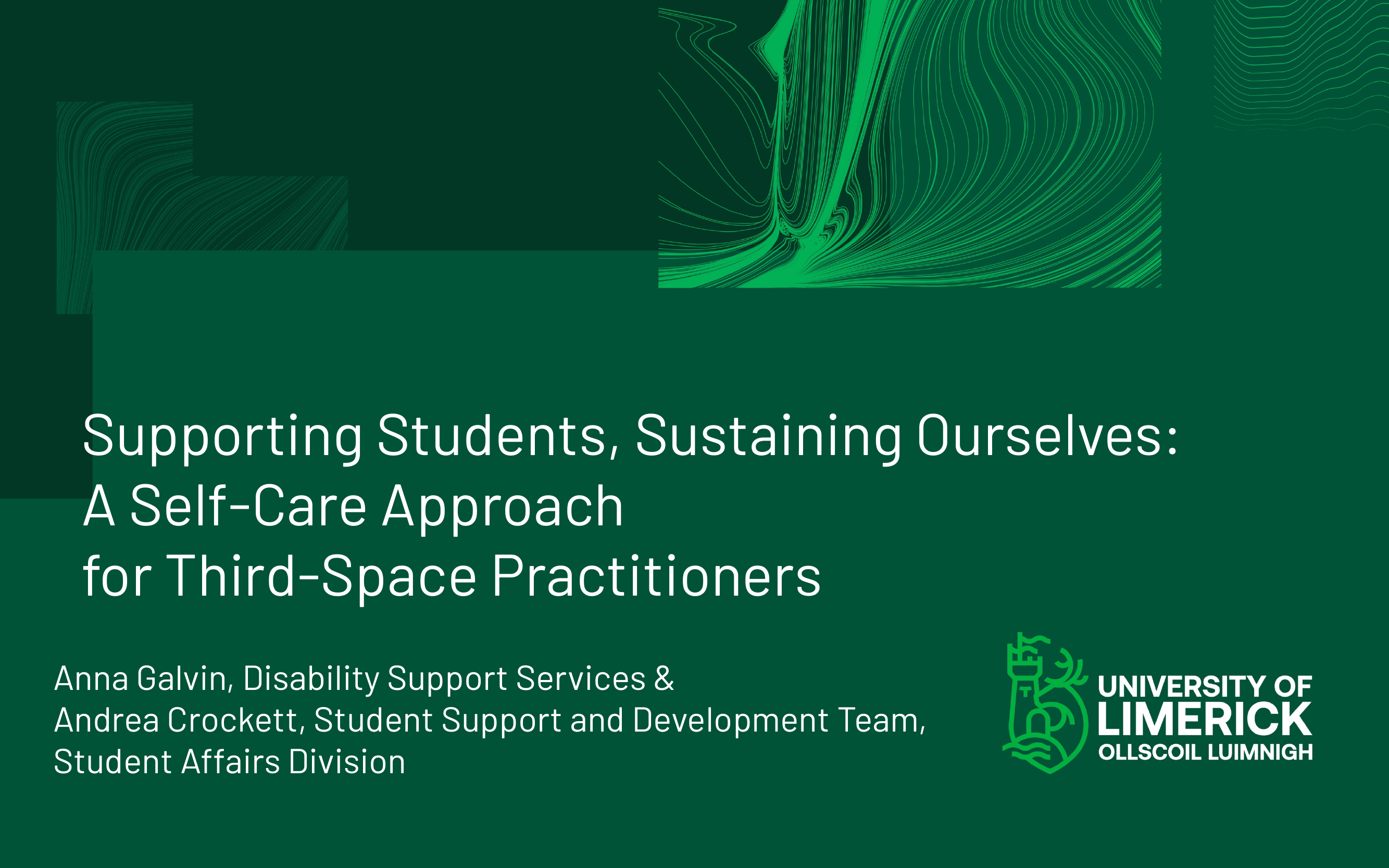

Supporting Students, Sustaining Ourselves: A Self‑Care Approach for Third‑Space Practitioners
#
Anna Galvin, Disability Support Services &
Andrea Crockett, Student Support and Development Team,
Student Affairs Division